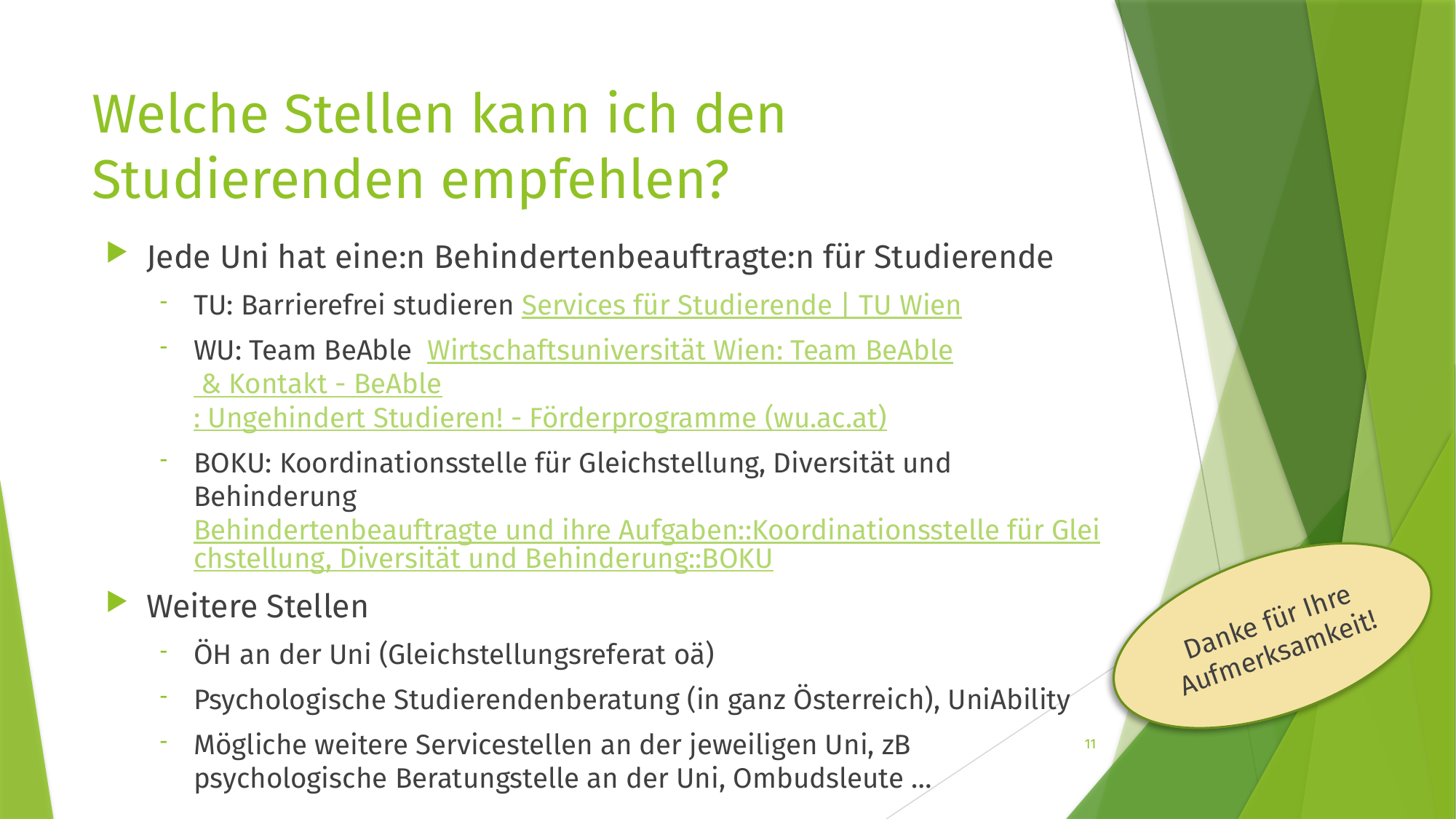

# Welche Stellen kann ich den Studierenden empfehlen?
Jede Uni hat eine:n Behindertenbeauftragte:n für Studierende
TU: Barrierefrei studieren Services für Studierende | TU Wien
WU: Team BeAble  Wirtschaftsuniversität Wien: Team BeAble & Kontakt - BeAble: Ungehindert Studieren! - Förderprogramme (wu.ac.at)
BOKU: Koordinationsstelle für Gleichstellung, Diversität und Behinderung Behindertenbeauftragte und ihre Aufgaben::Koordinationsstelle für Gleichstellung, Diversität und Behinderung::BOKU
Weitere Stellen
ÖH an der Uni (Gleichstellungsreferat oä)
Psychologische Studierendenberatung (in ganz Österreich), UniAbility
Mögliche weitere Servicestellen an der jeweiligen Uni, zB psychologische Beratungstelle an der Uni, Ombudsleute …
Danke für Ihre Aufmerksamkeit!
11